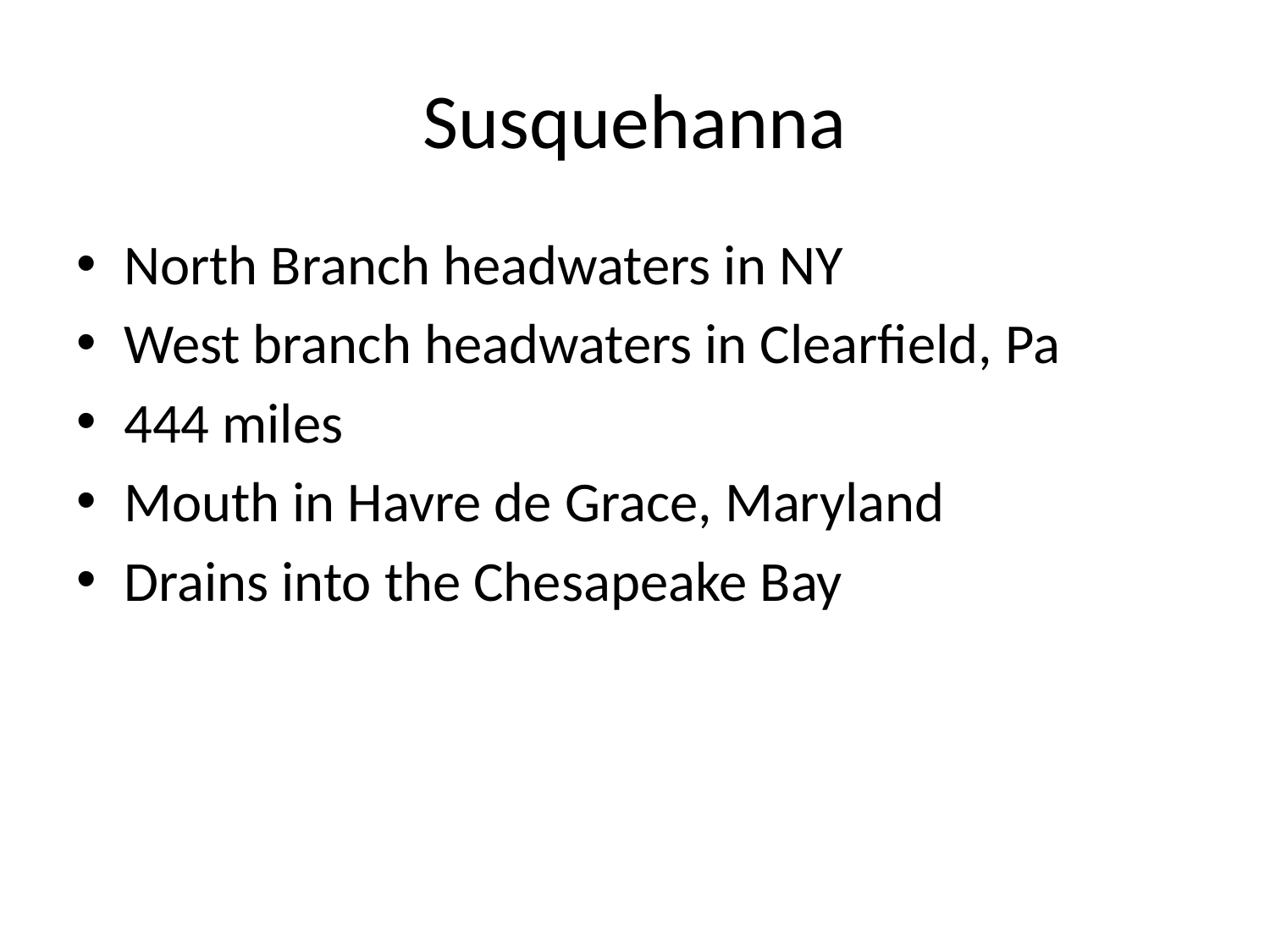

# Susquehanna
North Branch headwaters in NY
West branch headwaters in Clearfield, Pa
444 miles
Mouth in Havre de Grace, Maryland
Drains into the Chesapeake Bay